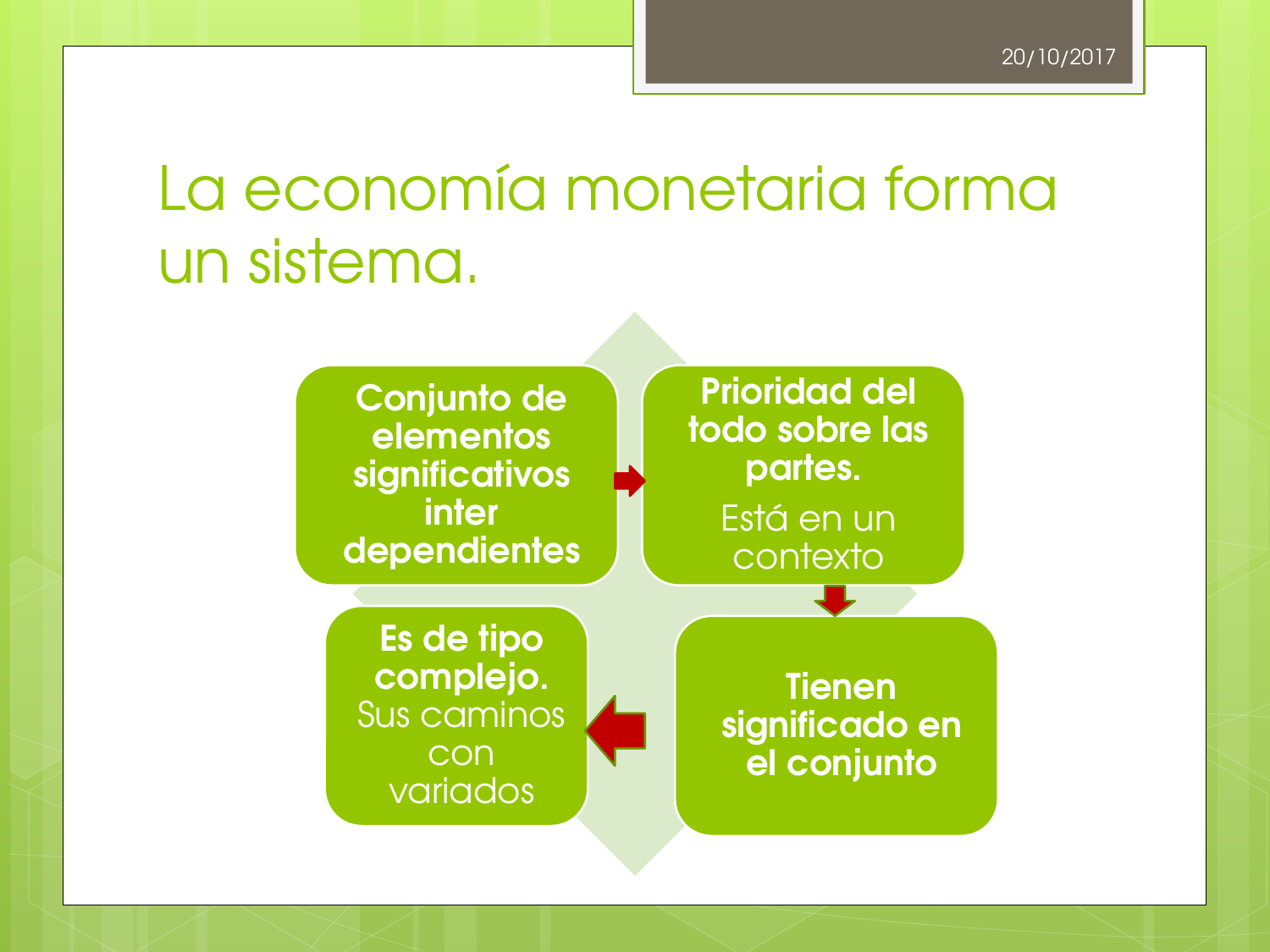

20/10/2017
# La economía monetaria forma un sistema.
Conjunto de elementos significativos inter dependientes
Prioridad del todo sobre las partes.
Está en un contexto
Tienen significado en el conjunto
Es de tipo complejo. Sus caminos con variados